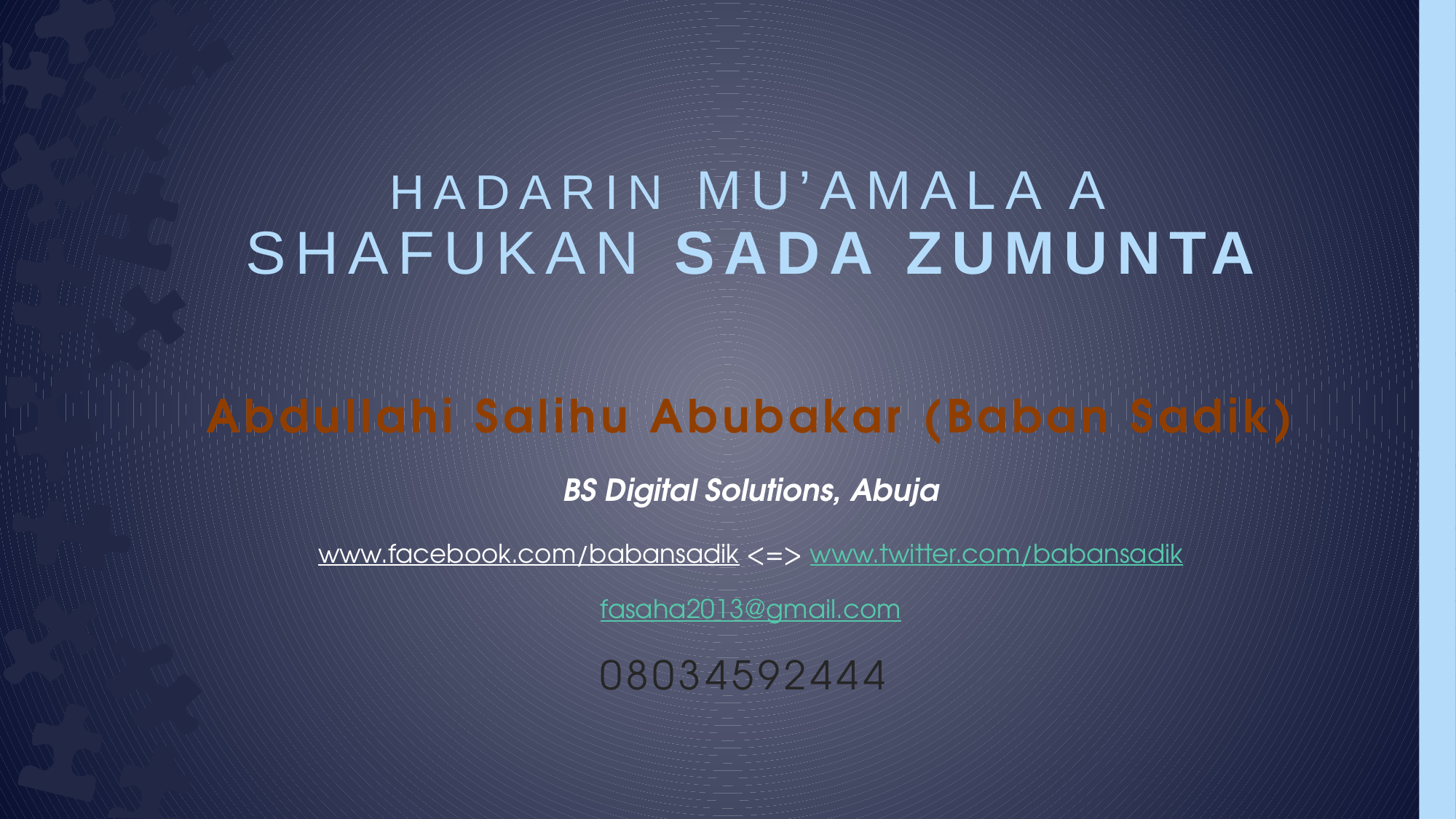

# HADARIN MU’AMALA A SHAFUKAN SADA ZUMUNTA

Abdullahi Salihu Abubakar (Baban Sadik)

BS Digital Solutions, Abuja

www.facebook.com/babansadik <=> www.twitter.com/babansadik

fasaha2013@gmail.com

08034592444